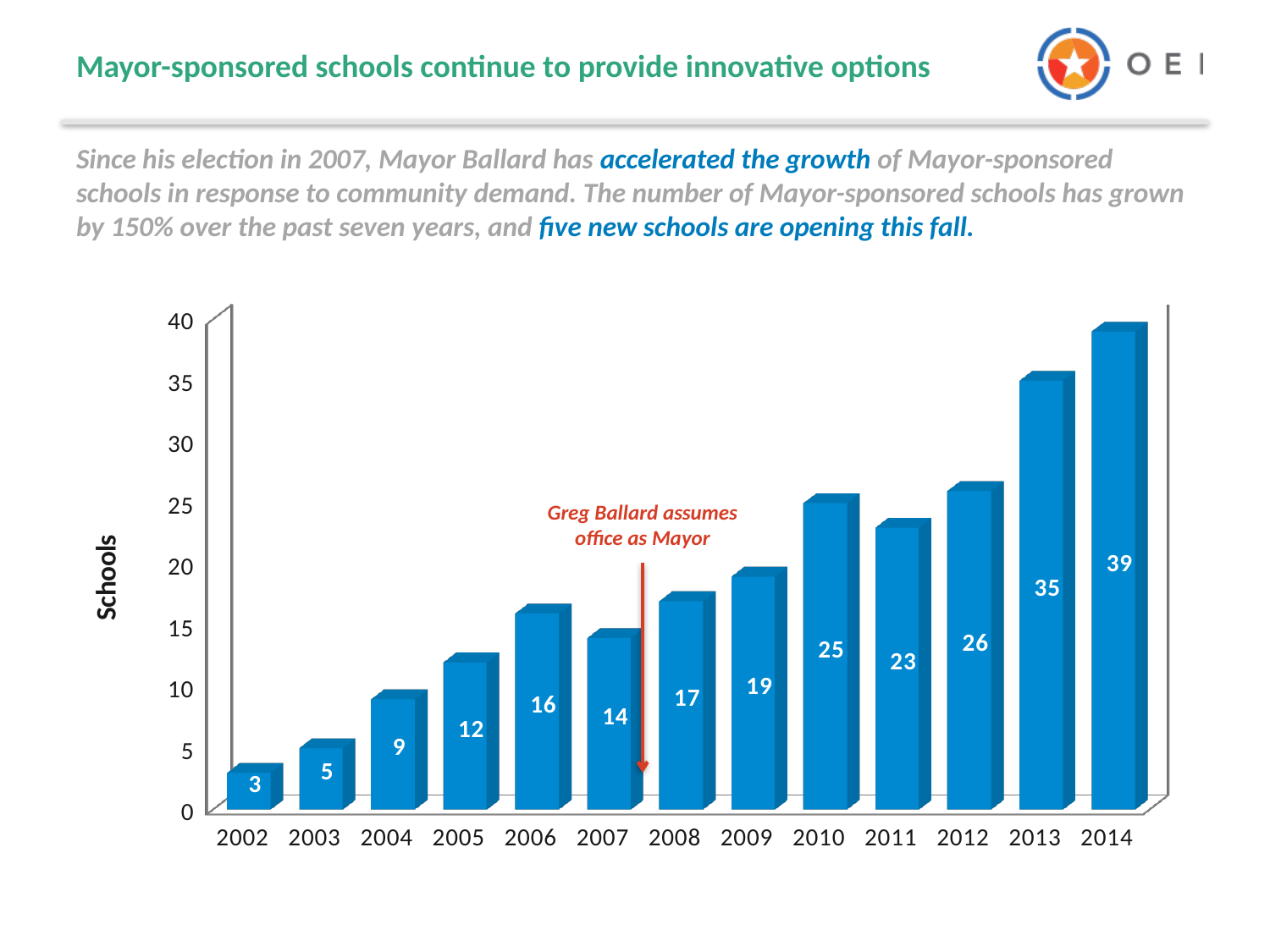

# Mayor-sponsored schools continue to provide innovative options
Since his election in 2007, Mayor Ballard has accelerated the growth of Mayor-sponsored schools in response to community demand. The number of Mayor-sponsored schools has grown by 150% over the past seven years, and five new schools are opening this fall.

[unsupported chart]

Greg Ballard assumes office as Mayor